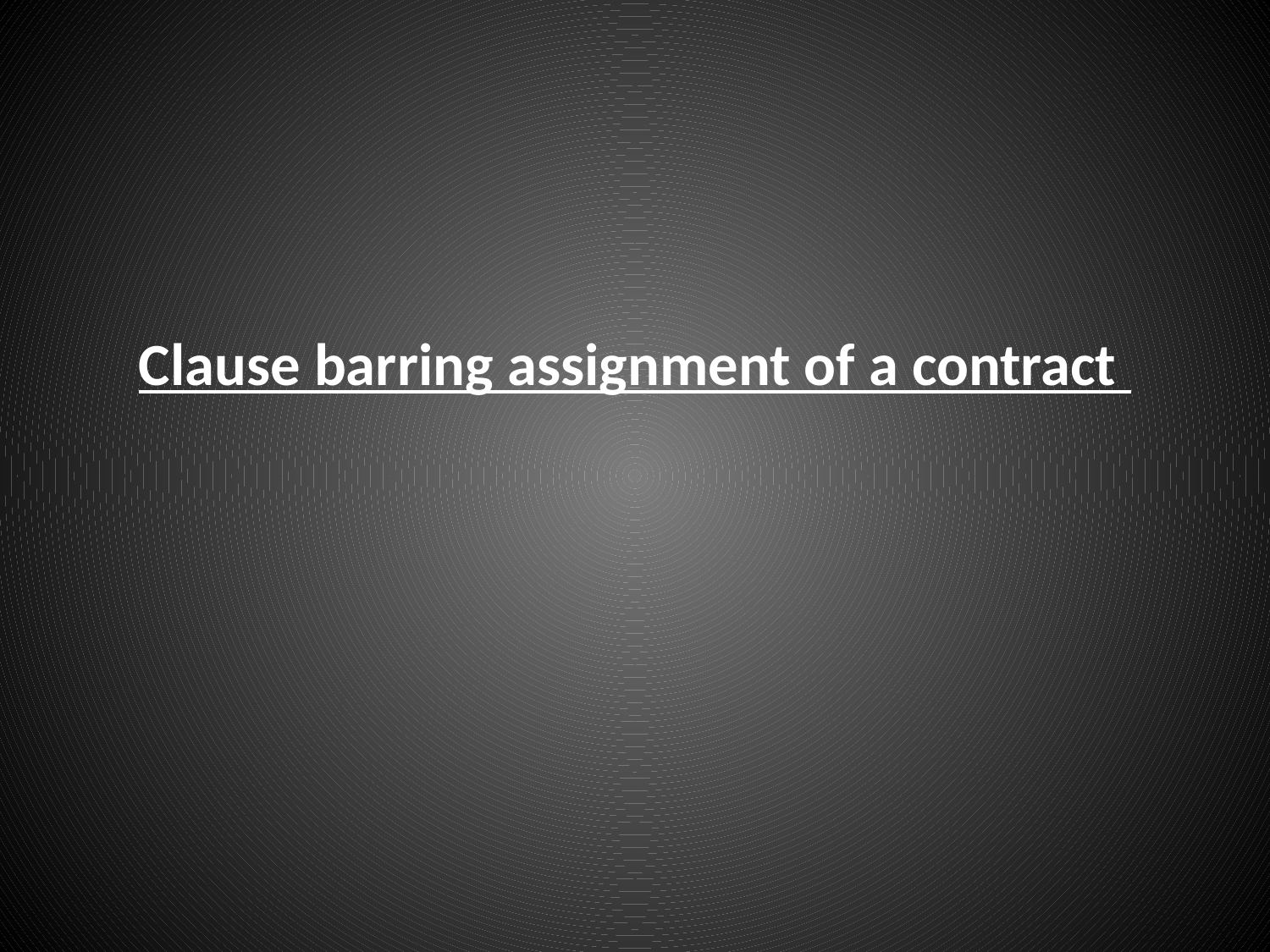

# Clause barring assignment of a contract